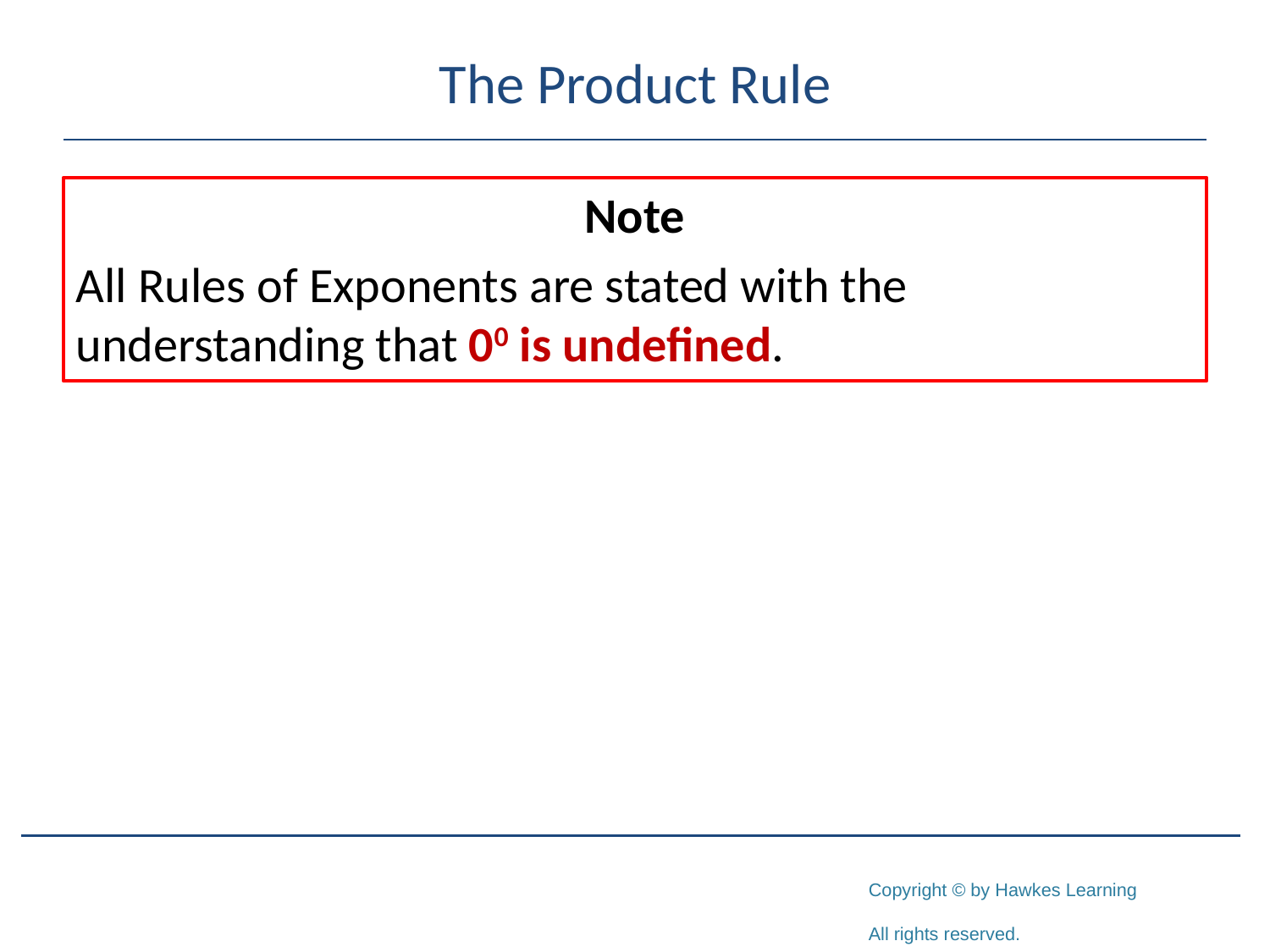

# The Product Rule
Note
All Rules of Exponents are stated with the understanding that 00 is undefined.